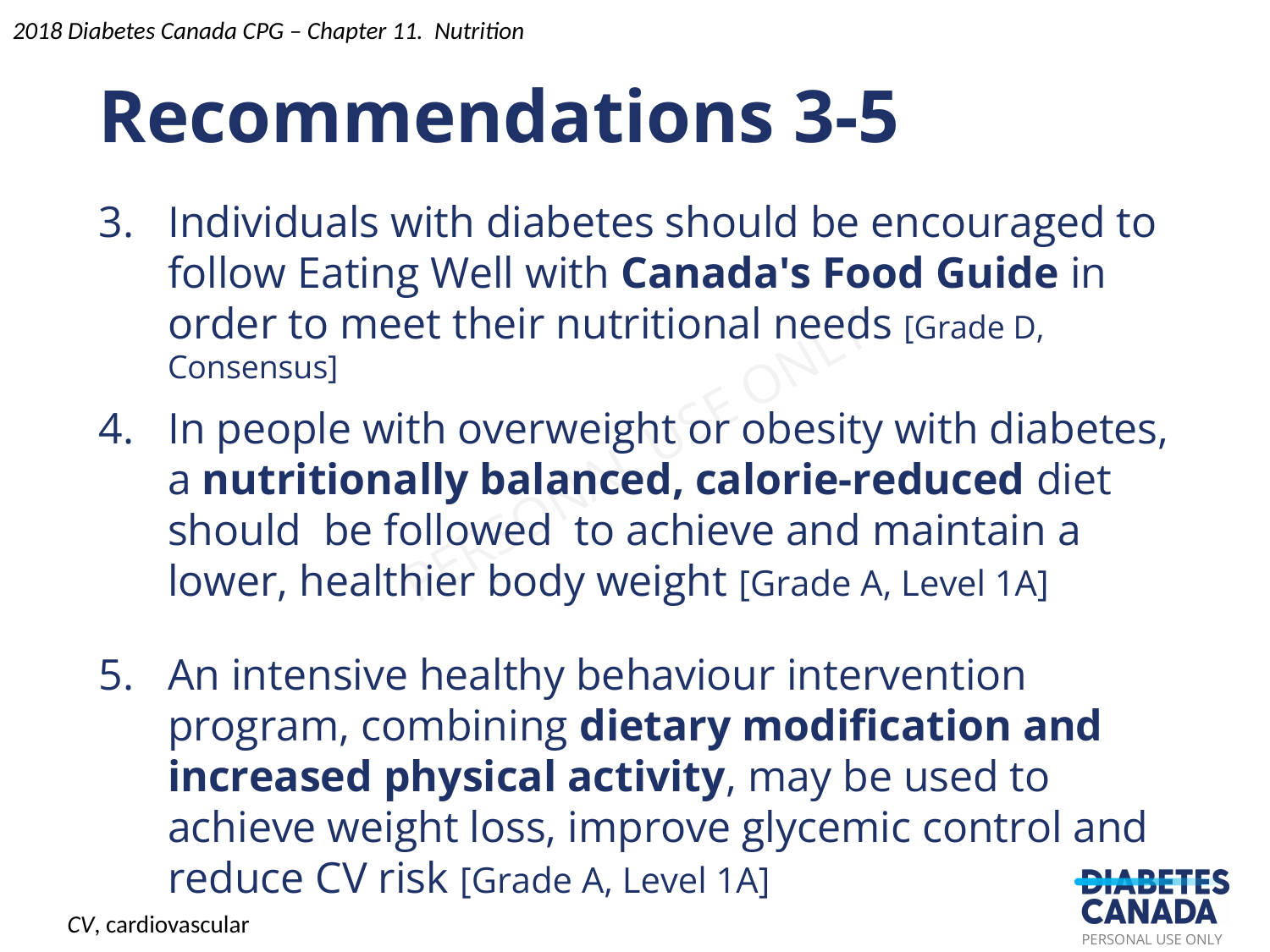

2018 Diabetes Canada CPG – Chapter 11.  Nutrition
Recommendations 3-5
Individuals with diabetes should be encouraged to follow Eating Well with Canada's Food Guide in order to meet their nutritional needs [Grade D, Consensus]
In people with overweight or obesity with diabetes, a nutritionally balanced, calorie-reduced diet should  be followed  to achieve and maintain a lower, healthier body weight [Grade A, Level 1A]

An intensive healthy behaviour intervention program, combining dietary modification and increased physical activity, may be used to achieve weight loss, improve glycemic control and reduce CV risk [Grade A, Level 1A]

CV, cardiovascular